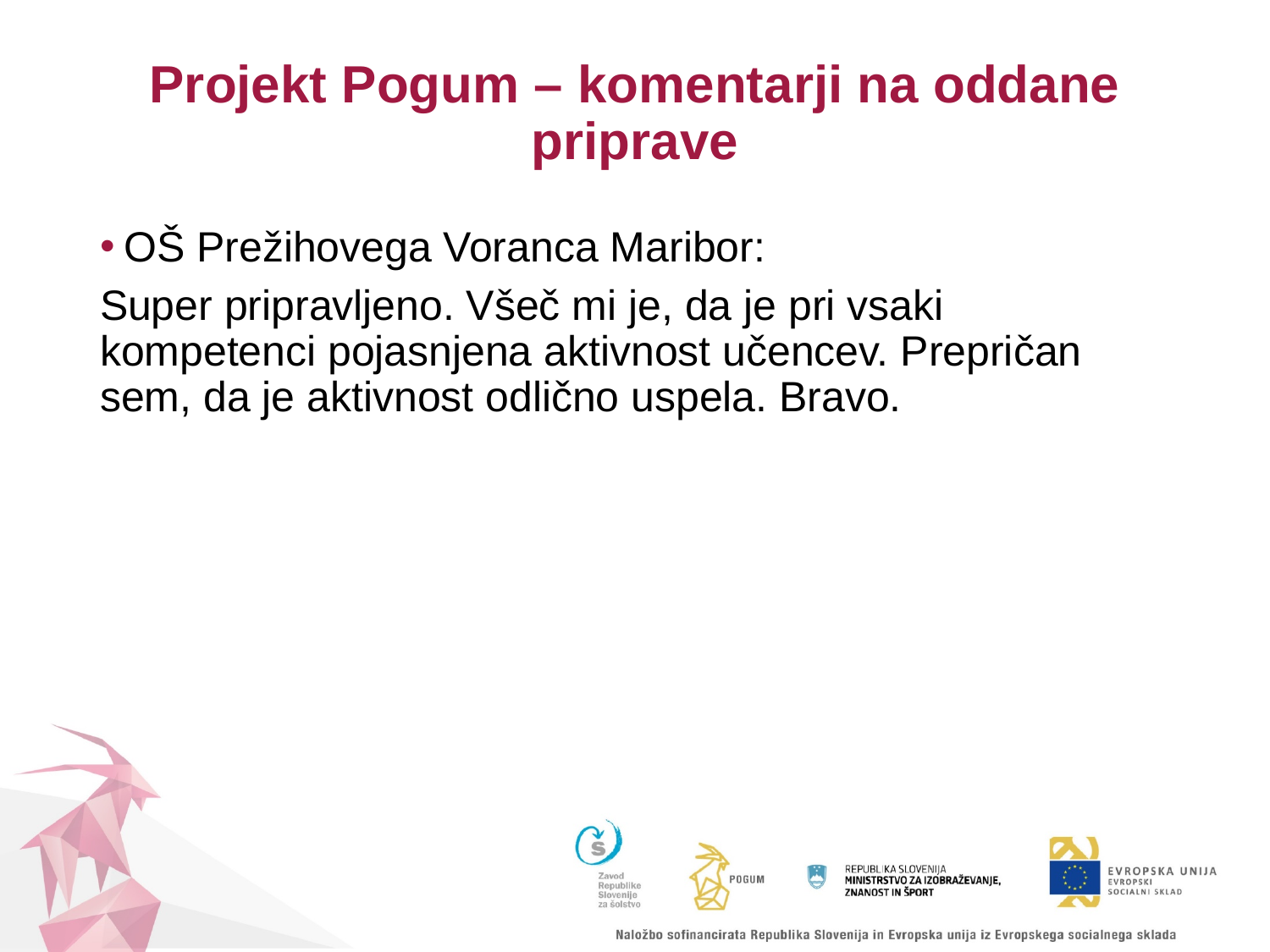

# Projekt Pogum – komentarji na oddane priprave
OŠ Prežihovega Voranca Maribor:
Super pripravljeno. Všeč mi je, da je pri vsaki kompetenci pojasnjena aktivnost učencev. Prepričan sem, da je aktivnost odlično uspela. Bravo.